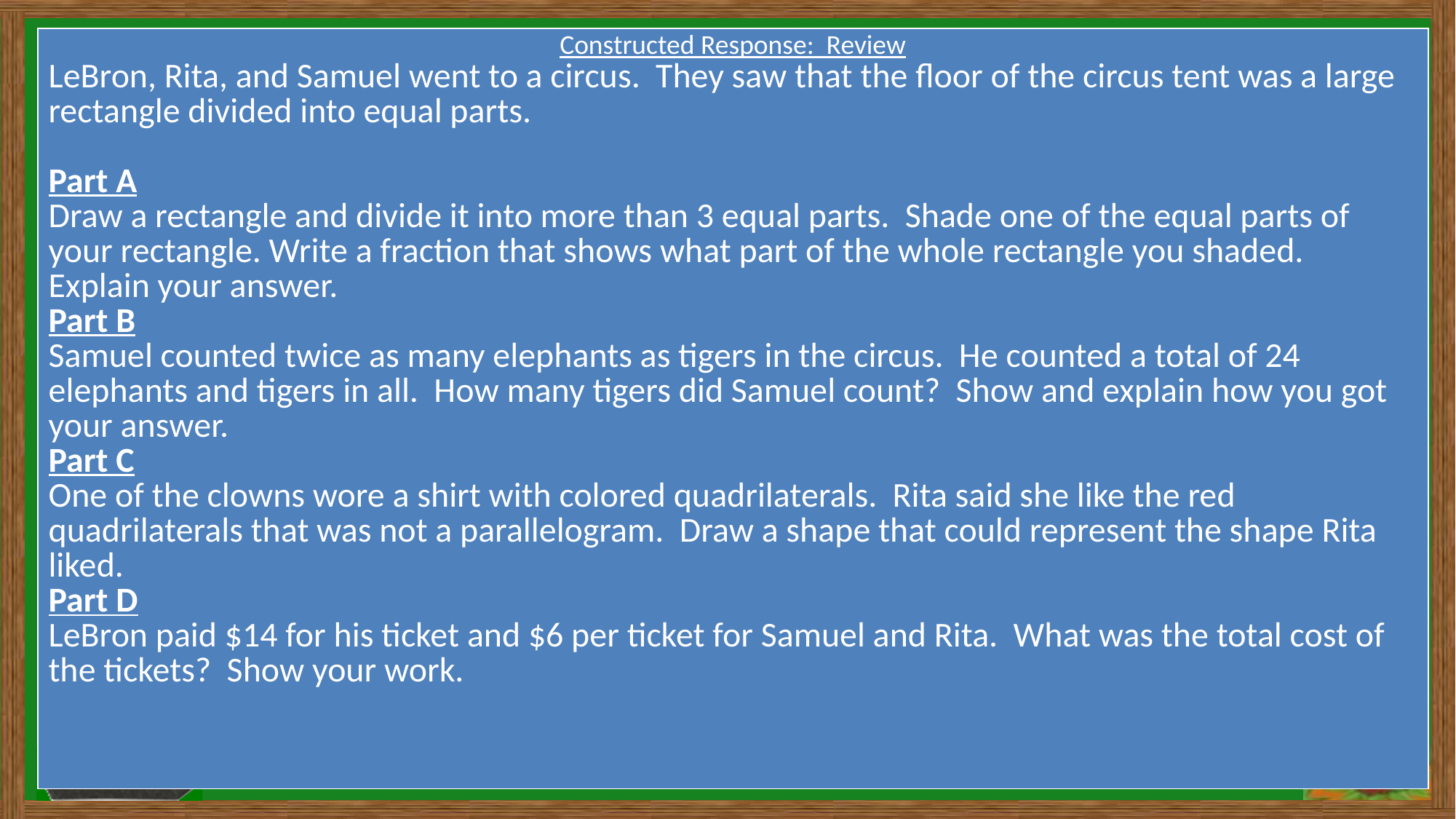

| Constructed Response: Review LeBron, Rita, and Samuel went to a circus. They saw that the floor of the circus tent was a large rectangle divided into equal parts. Part A Draw a rectangle and divide it into more than 3 equal parts. Shade one of the equal parts of your rectangle. Write a fraction that shows what part of the whole rectangle you shaded. Explain your answer. Part B Samuel counted twice as many elephants as tigers in the circus. He counted a total of 24 elephants and tigers in all. How many tigers did Samuel count? Show and explain how you got your answer. Part C One of the clowns wore a shirt with colored quadrilaterals. Rita said she like the red quadrilaterals that was not a parallelogram. Draw a shape that could represent the shape Rita liked. Part D LeBron paid $14 for his ticket and $6 per ticket for Samuel and Rita. What was the total cost of the tickets? Show your work. |
| --- |